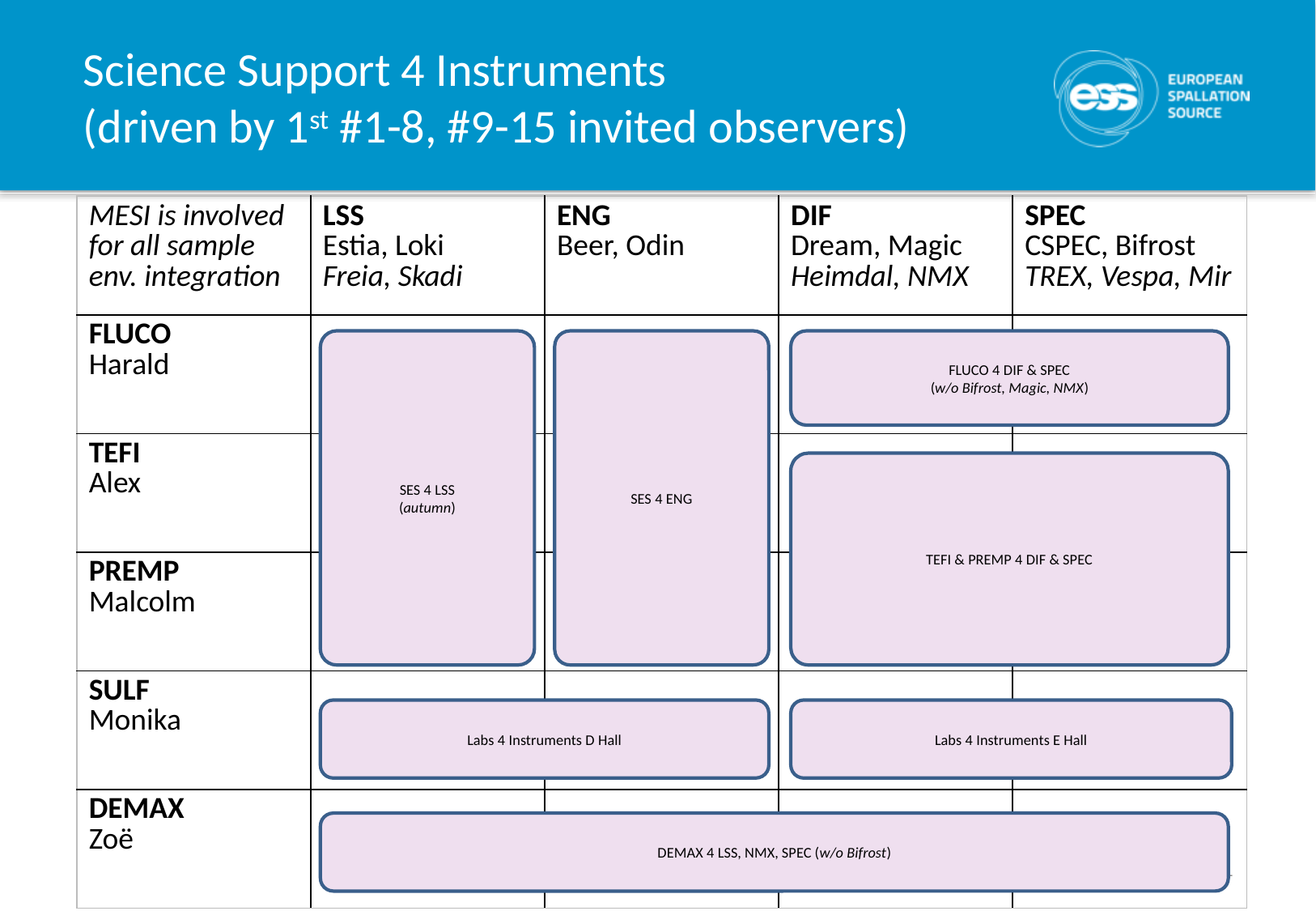

# Science Support 4 Instruments (driven by 1st #1-8, #9-15 invited observers)
| MESI is involved for all sample env. integration | LSS Estia, Loki Freia, Skadi | ENG Beer, Odin | DIF Dream, Magic Heimdal, NMX | SPEC CSPEC, Bifrost TREX, Vespa, Mir |
| --- | --- | --- | --- | --- |
| FLUCO Harald | YES | MAYBE | YES | YES |
| TEFI Alex | YES | MAYBE | YES | YES |
| PREMP Malcolm | YES | YES | YES | YES |
| SULF Monika | YES | YES | YES | YES |
| DEMAX Zoë | YES | NO | NMX only | YES |
FLUCO 4 DIF & SPEC
(w/o Bifrost, Magic, NMX)
SES 4 LSS
(autumn)
SES 4 ENG
TEFI & PREMP 4 DIF & SPEC
Labs 4 Instruments E Hall
Labs 4 Instruments D Hall
DEMAX 4 LSS, NMX, SPEC (w/o Bifrost)
11